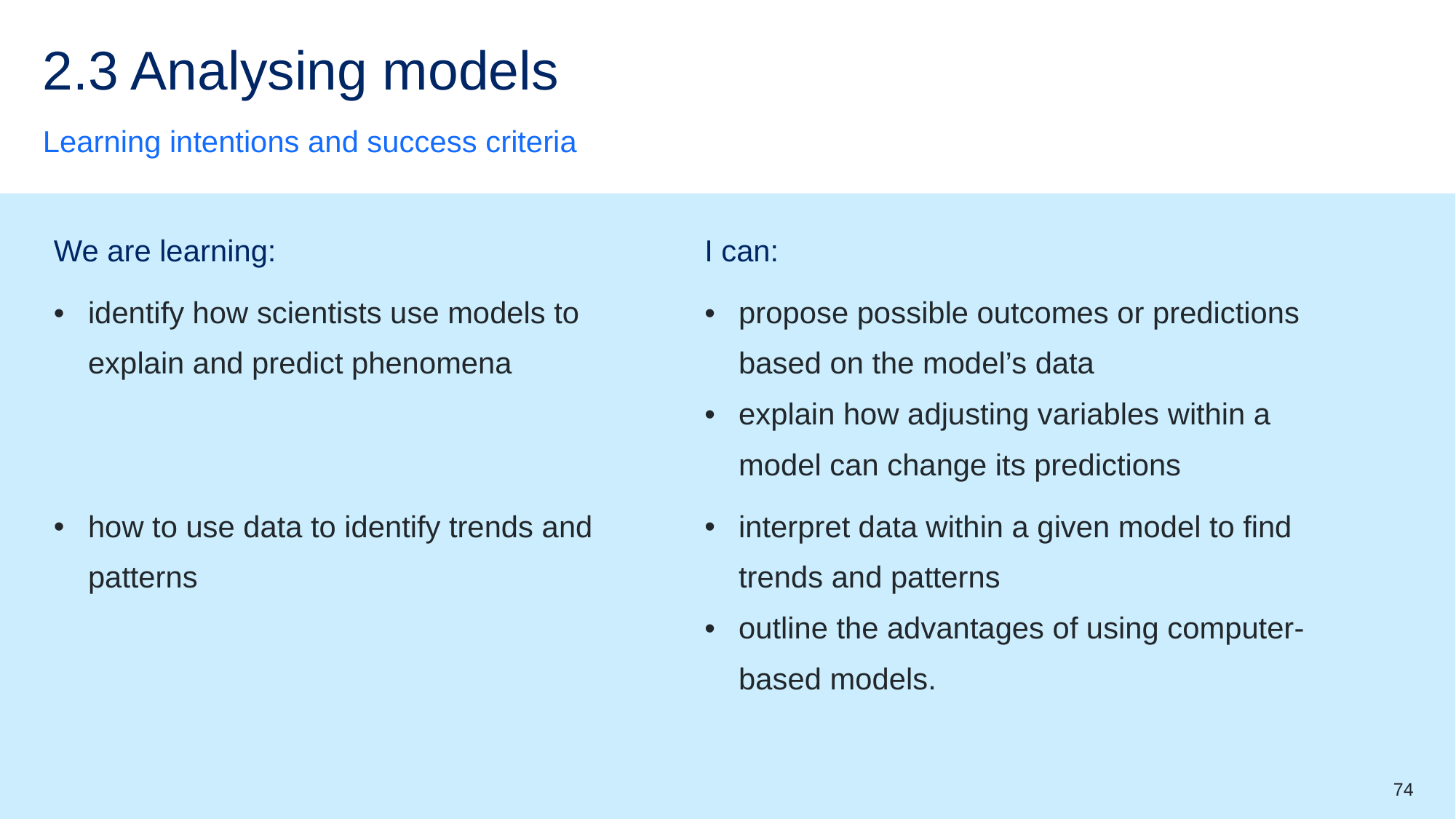

# 2.3 Analysing models
Learning intentions and success criteria
| We are learning: | I can: |
| --- | --- |
| identify how scientists use models to explain and predict phenomena | propose possible outcomes or predictions based on the model’s data explain how adjusting variables within a model can change its predictions |
| how to use data to identify trends and patterns | interpret data within a given model to find trends and patterns outline the advantages of using computer-based models. |
74